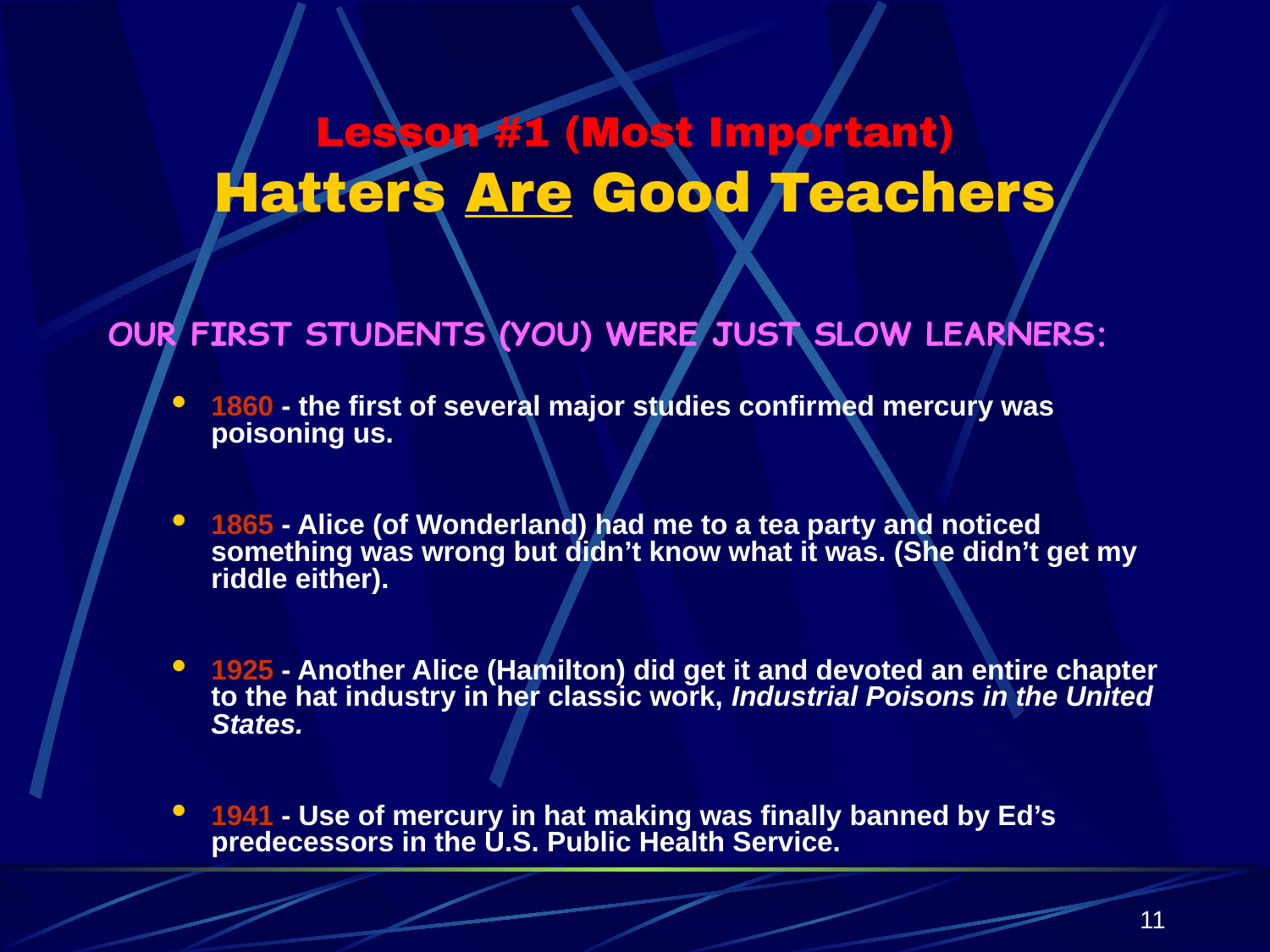

# Lesson #1 (Most Important) Hatters Are Good Teachers

OUR FIRST STUDENTS (YOU) WERE JUST SLOW LEARNERS:

1860 - the first of several major studies confirmed mercury was poisoning us.

1865 - Alice (of Wonderland) had me to a tea party and noticed something was wrong but didn’t know what it was. (She didn’t get my riddle either).

1925 - Another Alice (Hamilton) did get it and devoted an entire chapter to the hat industry in her classic work, Industrial Poisons in the United States.

1941 - Use of mercury in hat making was finally banned by Ed’s predecessors in the U.S. Public Health Service.
11